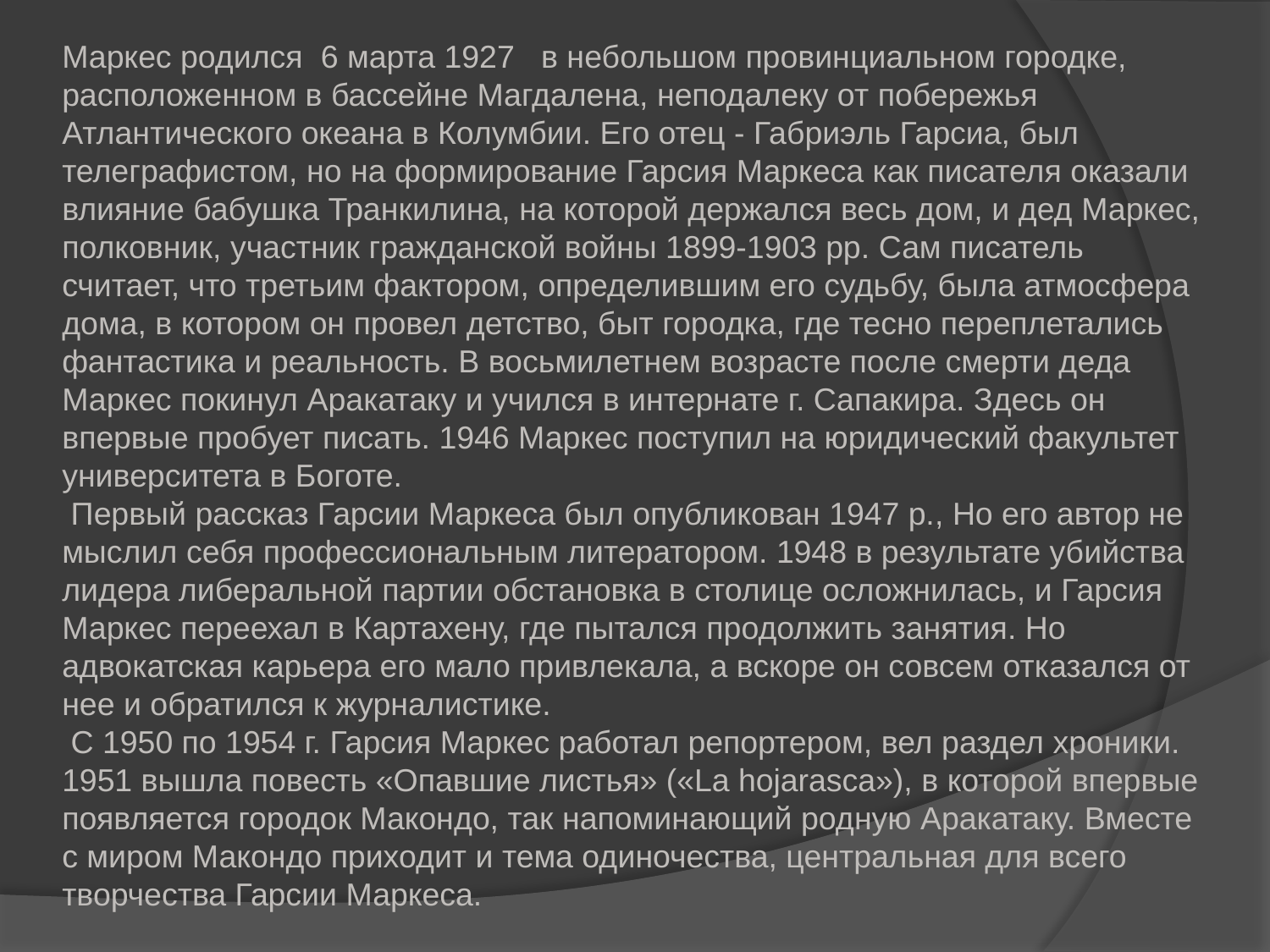

Маркес родился  6 марта 1927   в небольшом провинциальном городке, расположенном в бассейне Магдалена, неподалеку от побережья Атлантического океана в Колумбии. Его отец - Габриэль Гарсиа, был телеграфистом, но на формирование Гарсия Маркеса как писателя оказали влияние бабушка Транкилина, на которой держался весь дом, и дед Маркес, полковник, участник гражданской войны 1899-1903 pp. Сам писатель считает, что третьим фактором, определившим его судьбу, была атмосфера дома, в котором он провел детство, быт городка, где тесно переплетались фантастика и реальность. В восьмилетнем возрасте после смерти деда Маркес покинул Аракатаку и учился в интернате г. Сапакира. Здесь он впервые пробует писать. 1946 Маркес поступил на юридический факультет университета в Боготе.
 Первый рассказ Гарсии Маркеса был опубликован 1947 p., Но его автор не мыслил себя профессиональным литератором. 1948 в результате убийства лидера либеральной партии обстановка в столице осложнилась, и Гарсия Маркес переехал в Картахену, где пытался продолжить занятия. Но адвокатская карьера его мало привлекала, а вскоре он совсем отказался от нее и обратился к журналистике.
 С 1950 по 1954 г. Гарсия Маркес работал репортером, вел раздел хроники. 1951 вышла повесть «Опавшие листья» («La hojarasca»), в которой впервые появляется городок Макондо, так напоминающий родную Аракатаку. Вместе с миром Макондо приходит и тема одиночества, центральная для всего творчества Гарсии Маркеса.